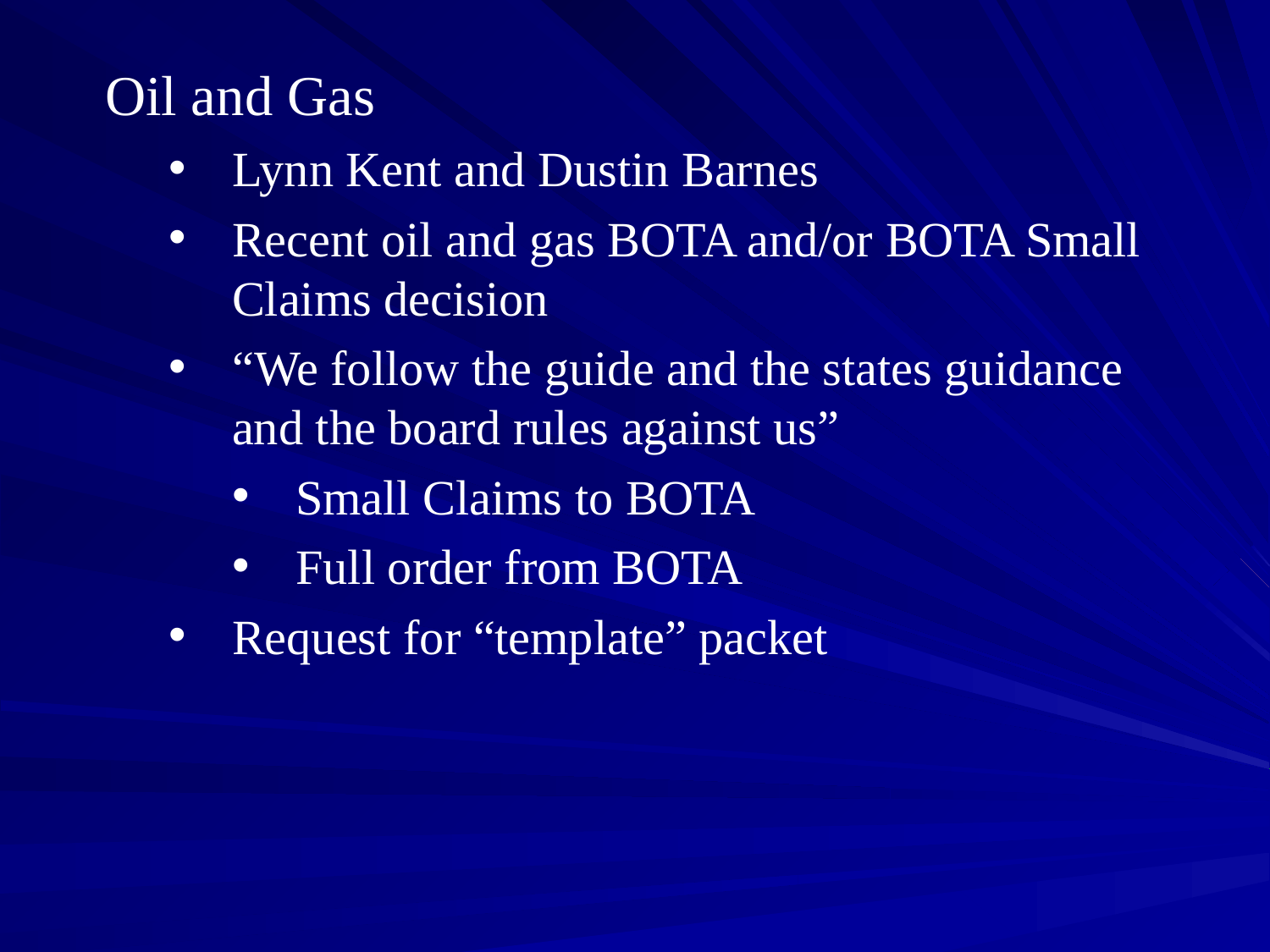

#
Oil and Gas
Lynn Kent and Dustin Barnes
Recent oil and gas BOTA and/or BOTA Small Claims decision
“We follow the guide and the states guidance and the board rules against us”
Small Claims to BOTA
Full order from BOTA
Request for “template” packet